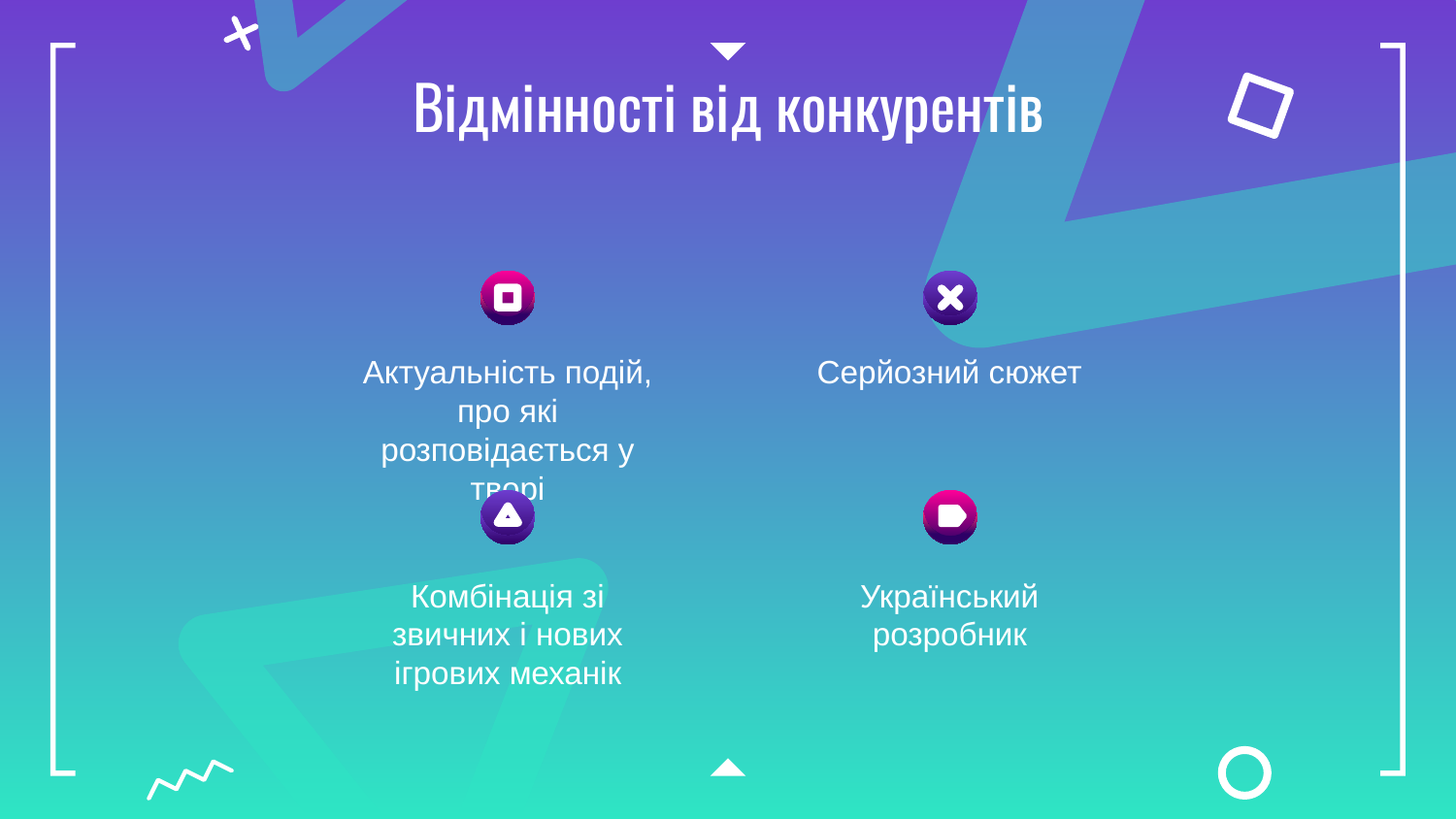

# Відмінності від конкурентів

Актуальність подій, про які розповідається у творі
Серйозний сюжет

Комбінація зі звичних і нових ігрових механік
Український розробник